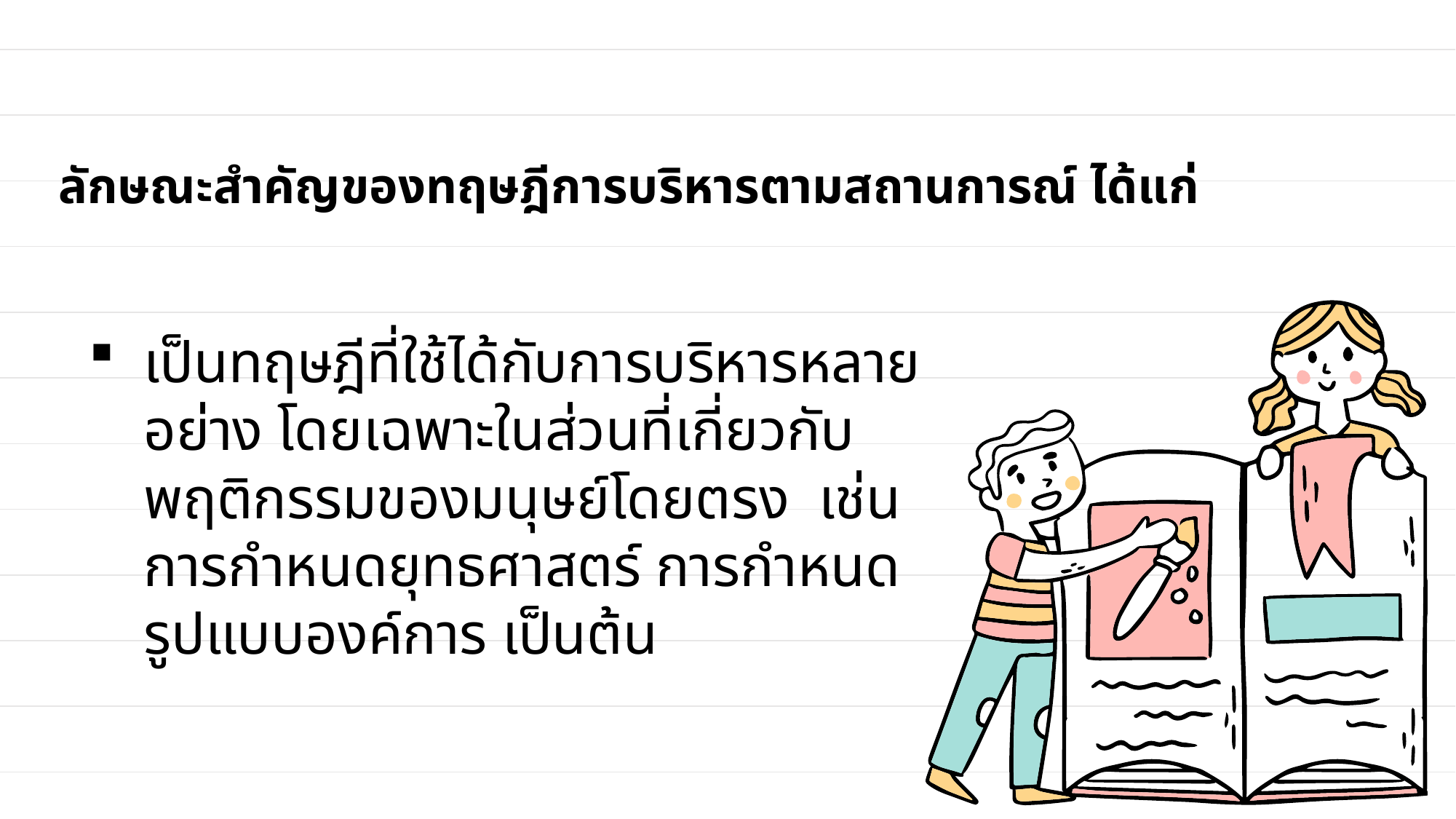

# ลักษณะสำคัญของทฤษฎีการบริหารตามสถานการณ์ ได้แก่

เป็นทฤษฎีที่ใช้ได้กับการบริหารหลายอย่าง โดยเฉพาะในส่วนที่เกี่ยวกับพฤติกรรมของมนุษย์โดยตรง  เช่น การกำหนดยุทธศาสตร์ การกำหนดรูปแบบองค์การ เป็นต้น